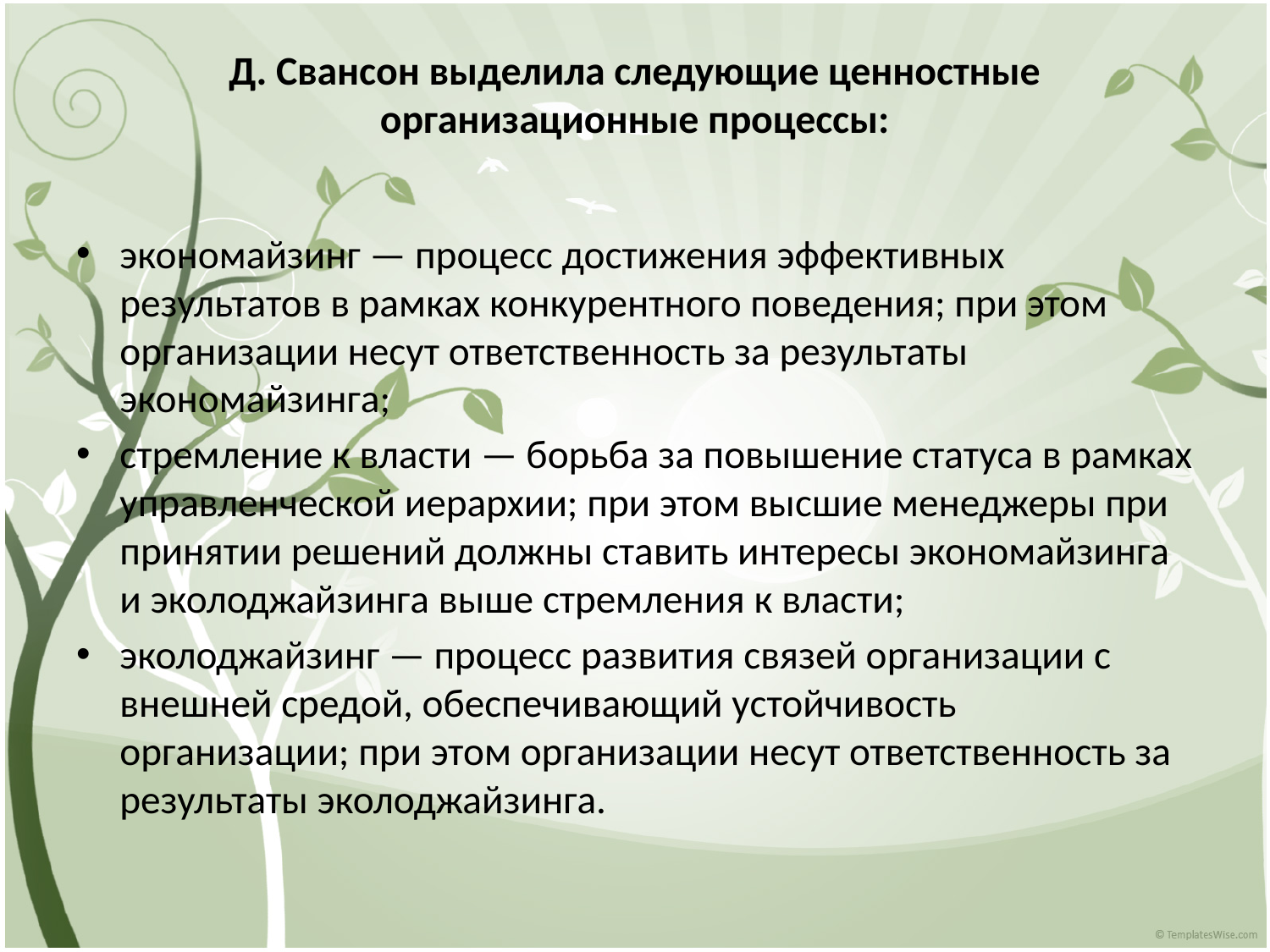

# Д. Свансон выделила следующие ценностные организационные процессы:
экономайзинг — процесс достижения эффективных результатов в рамках конкурентного поведения; при этом организации несут ответственность за результаты экономайзинга;
стремление к власти — борьба за повышение статуса в рамках управленческой иерархии; при этом высшие менеджеры при принятии решений должны ставить интересы экономайзинга и эколоджайзинга выше стремления к власти;
эколоджайзинг — процесс развития связей организации с внешней средой, обеспечивающий устойчивость организации; при этом организации несут ответственность за результаты эколоджайзинга.